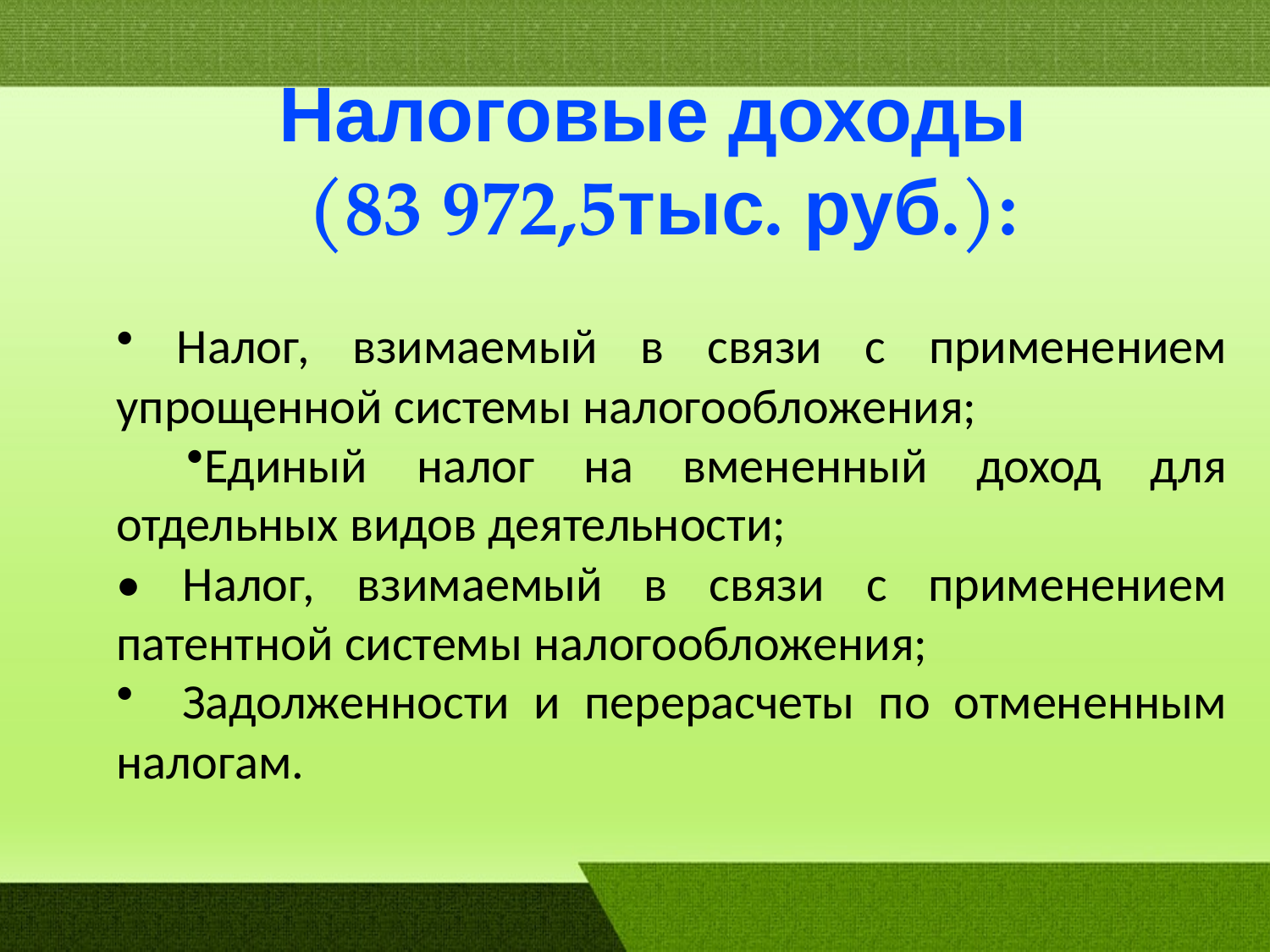

Налоговые доходы
 (83 972,5тыс. руб.):
# Налог, взимаемый в связи с применением упрощенной системы налогообложения;
Единый налог на вмененный доход для отдельных видов деятельности;
• Налог, взимаемый в связи с применением патентной системы налогообложения;
  Задолженности и перерасчеты по отмененным налогам.